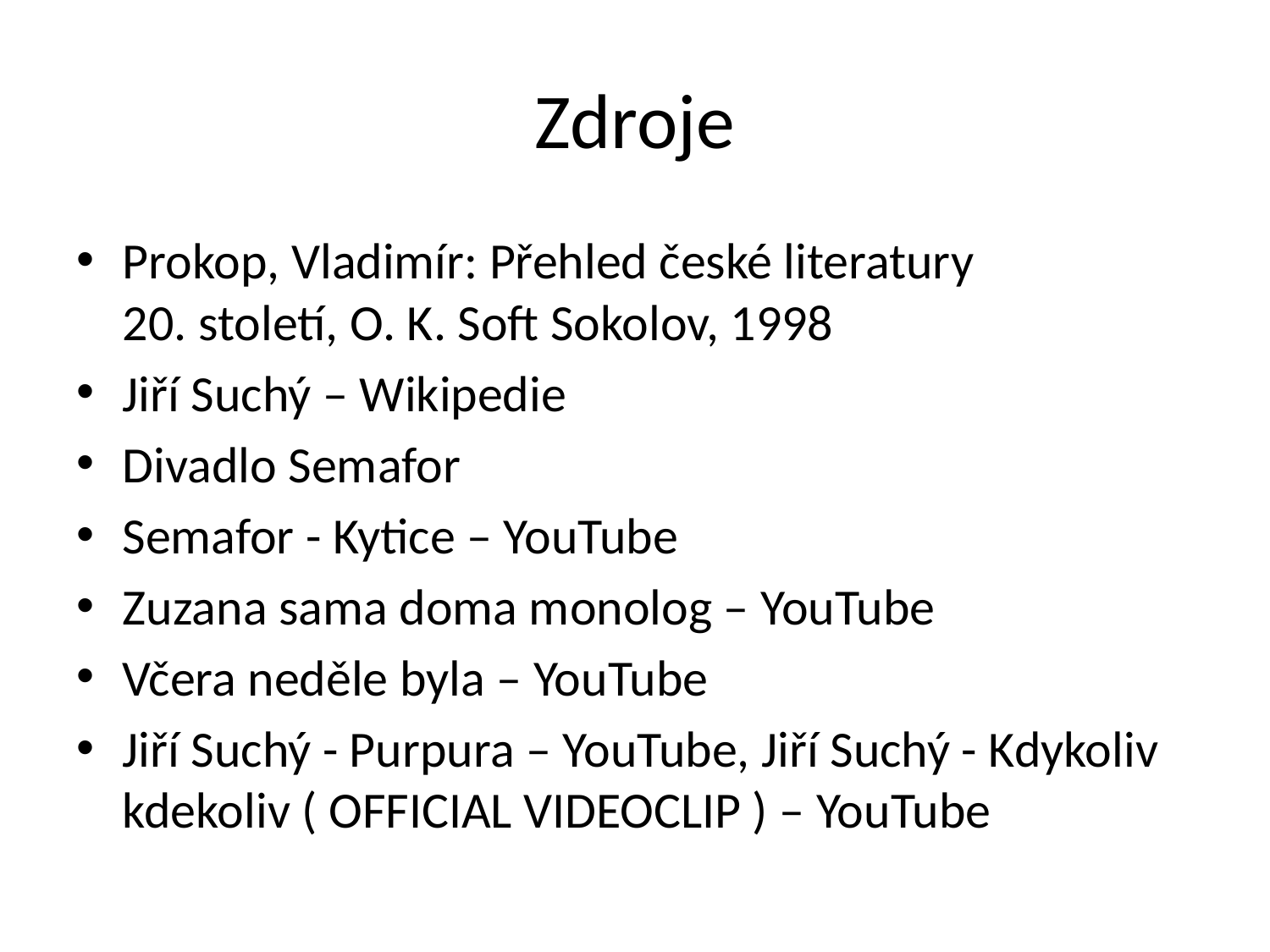

# Zdroje
Prokop, Vladimír: Přehled české literatury
20. století, O. K. Soft Sokolov, 1998
Jiří Suchý – Wikipedie
Divadlo Semafor
Semafor - Kytice – YouTube
Zuzana sama doma monolog – YouTube
Včera neděle byla – YouTube
Jiří Suchý - Purpura – YouTube, Jiří Suchý - Kdykoliv kdekoliv ( OFFICIAL VIDEOCLIP ) – YouTube